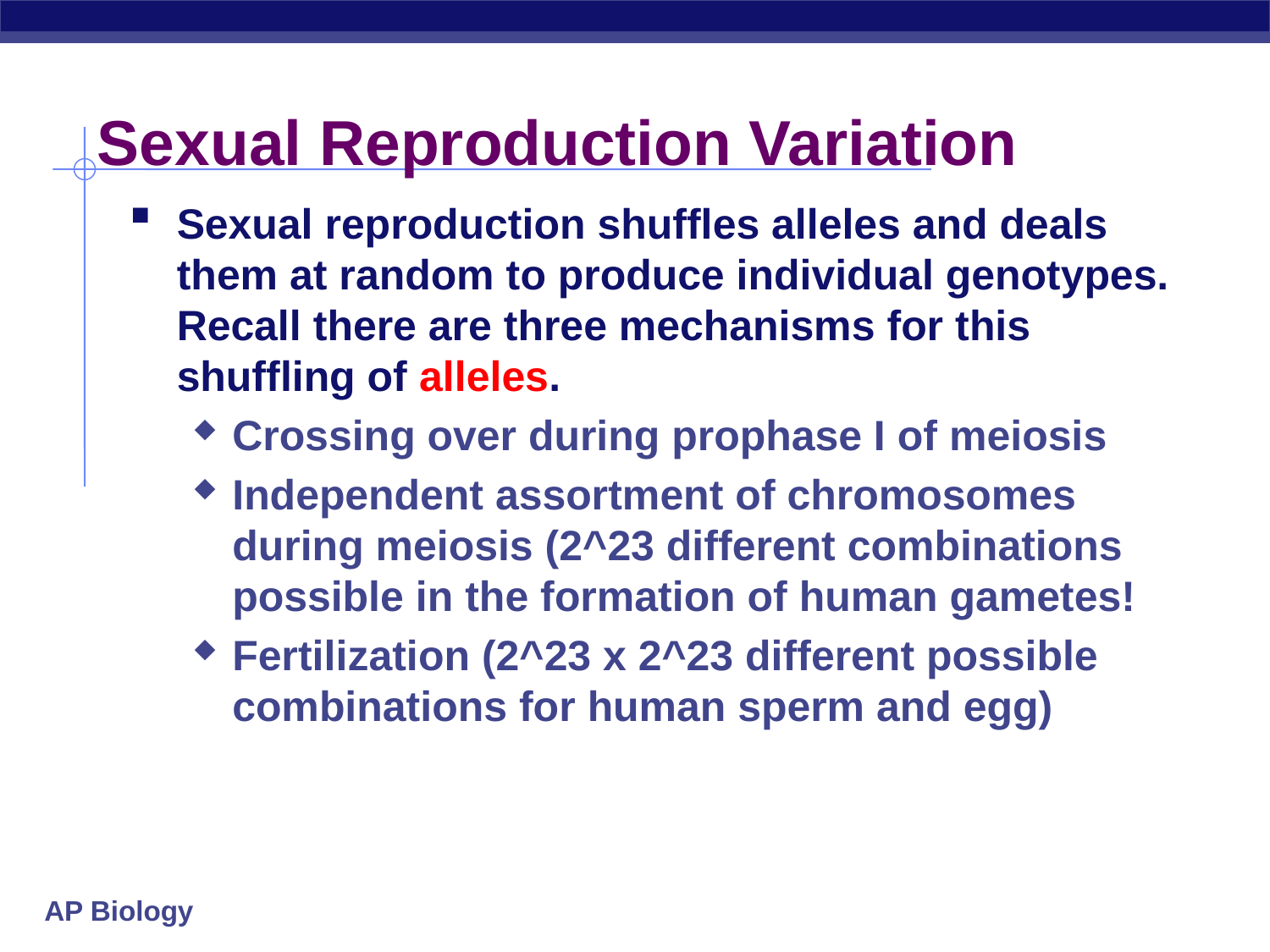

# Sexual Reproduction Variation
Sexual reproduction shuffles alleles and deals them at random to produce individual genotypes. Recall there are three mechanisms for this shuffling of alleles.
Crossing over during prophase I of meiosis
Independent assortment of chromosomes during meiosis (2^23 different combinations possible in the formation of human gametes!
Fertilization (2^23 x 2^23 different possible combinations for human sperm and egg)